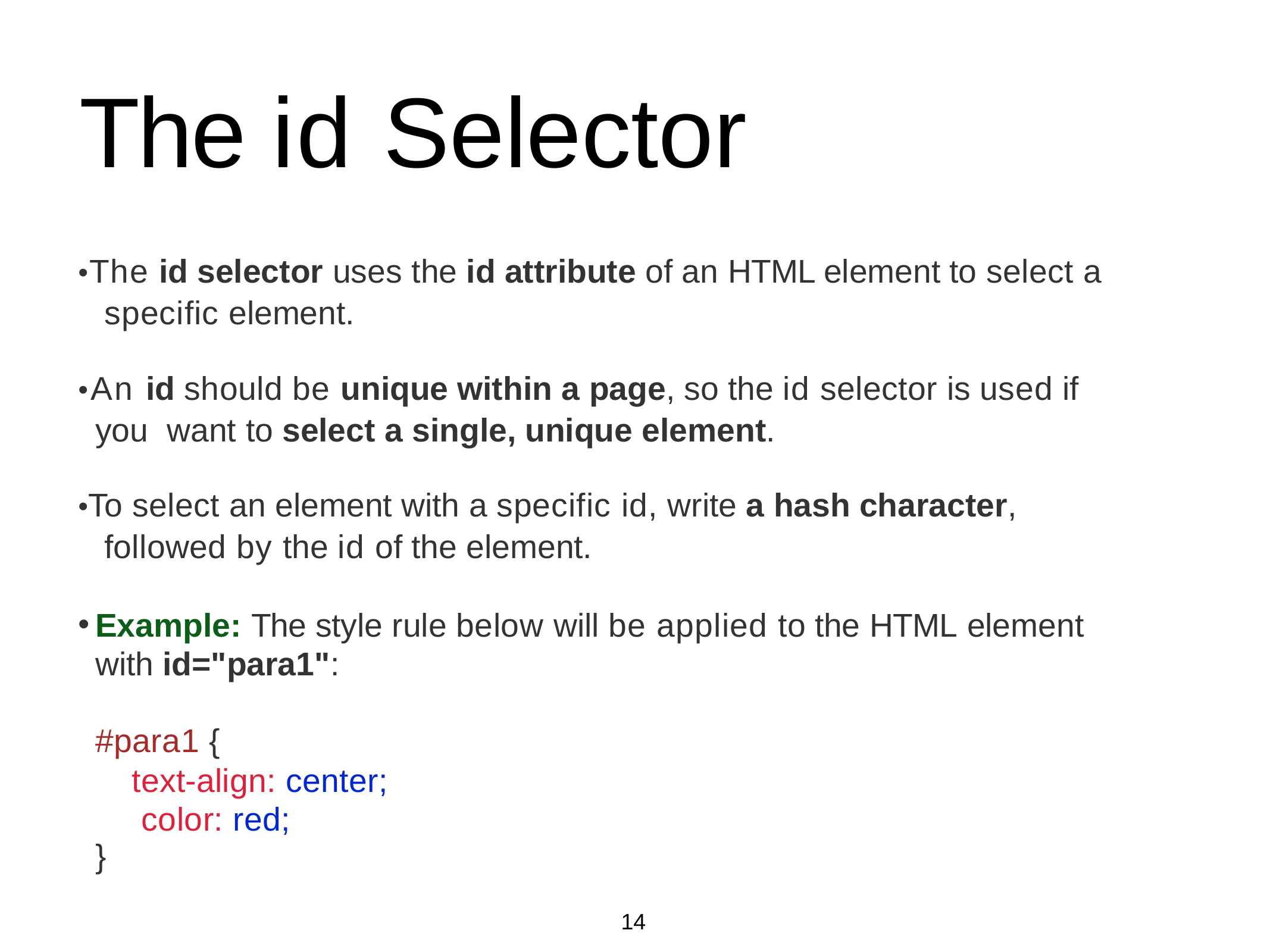

# The id Selector
•The id selector uses the id attribute of an HTML element to select a  specific element.

•An id should be unique within a page, so the id selector is used if you  want to select a single, unique element.

•To select an element with a specific id, write a hash character,  followed by the id of the element.

Example: The style rule below will be applied to the HTML element  with id="para1":

#para1 {
text-align: center;  color: red;
}
14